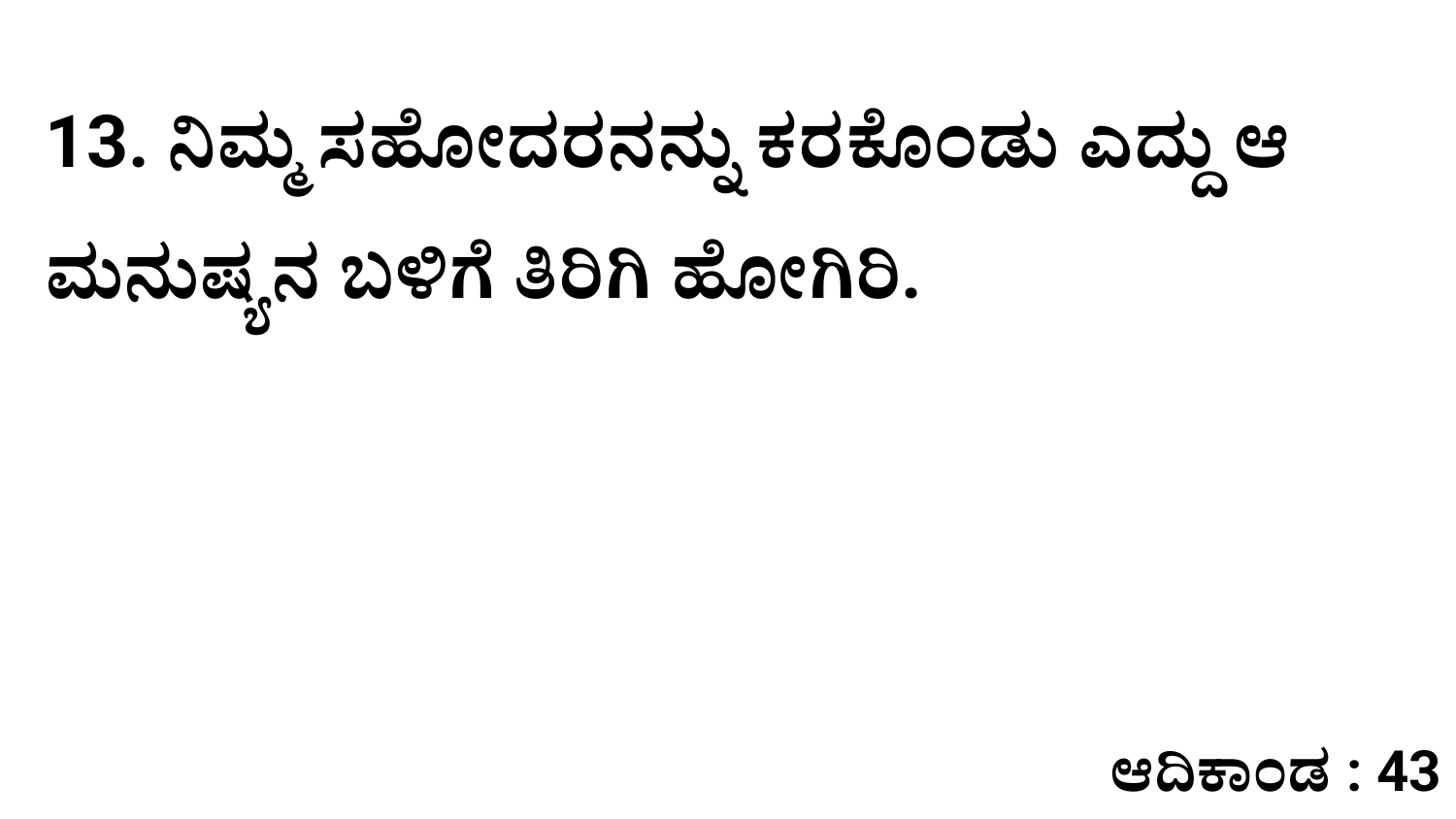

13. ನಿಮ್ಮ ಸಹೋದರನನ್ನು ಕರಕೊಂಡು ಎದ್ದು ಆ ಮನುಷ್ಯನ ಬಳಿಗೆ ತಿರಿಗಿ ಹೋಗಿರಿ.
ಆದಿಕಾಂಡ : 43